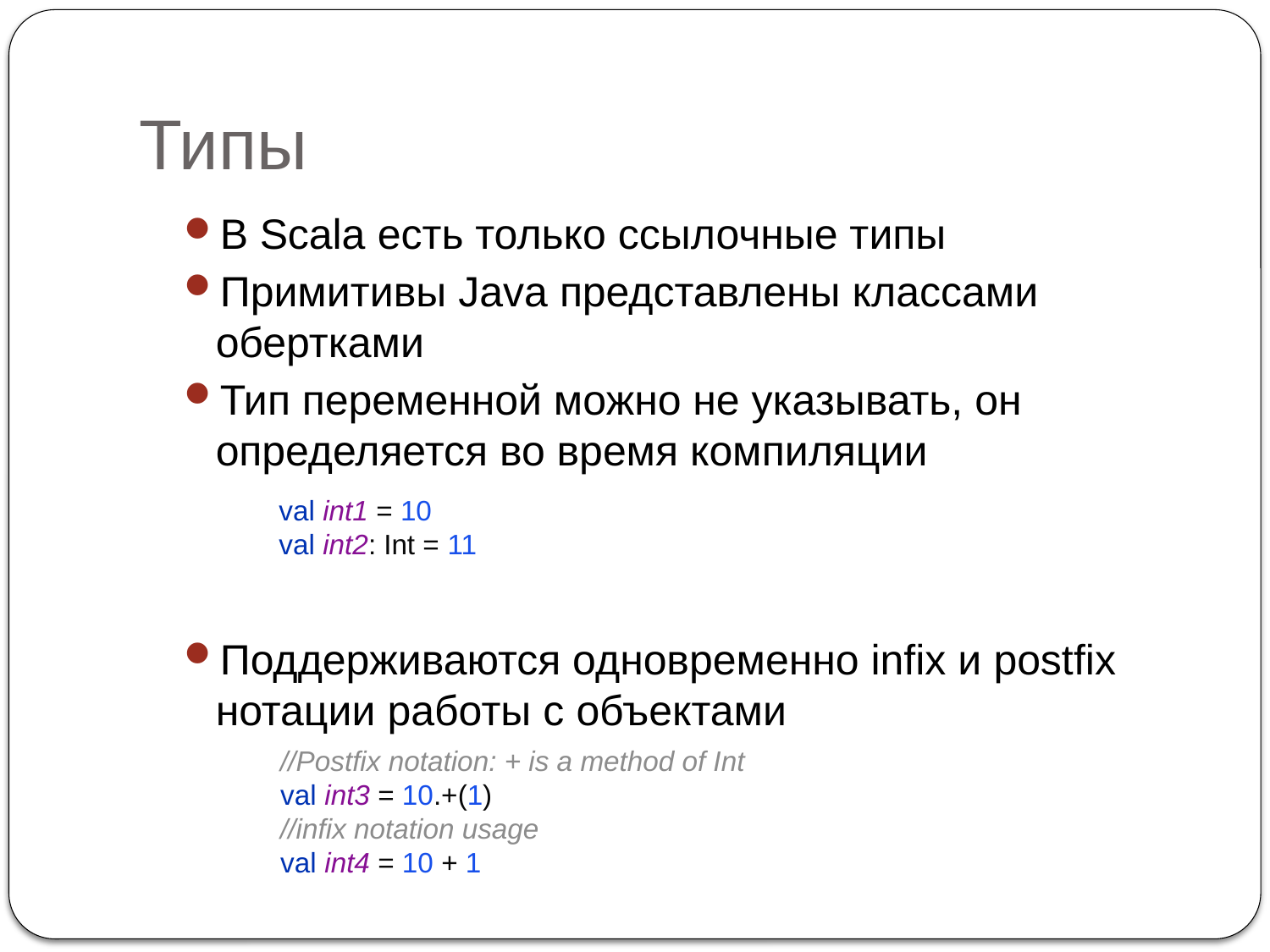

# Типы
В Scala есть только ссылочные типы
Примитивы Java представлены классами обертками
Тип переменной можно не указывать, он определяется во время компиляции

Поддерживаются одновременно infix и postfix нотации работы с объектами

val int1 = 10
val int2: Int = 11
//Postfix notation: + is a method of Int
val int3 = 10.+(1)
//infix notation usage
val int4 = 10 + 1